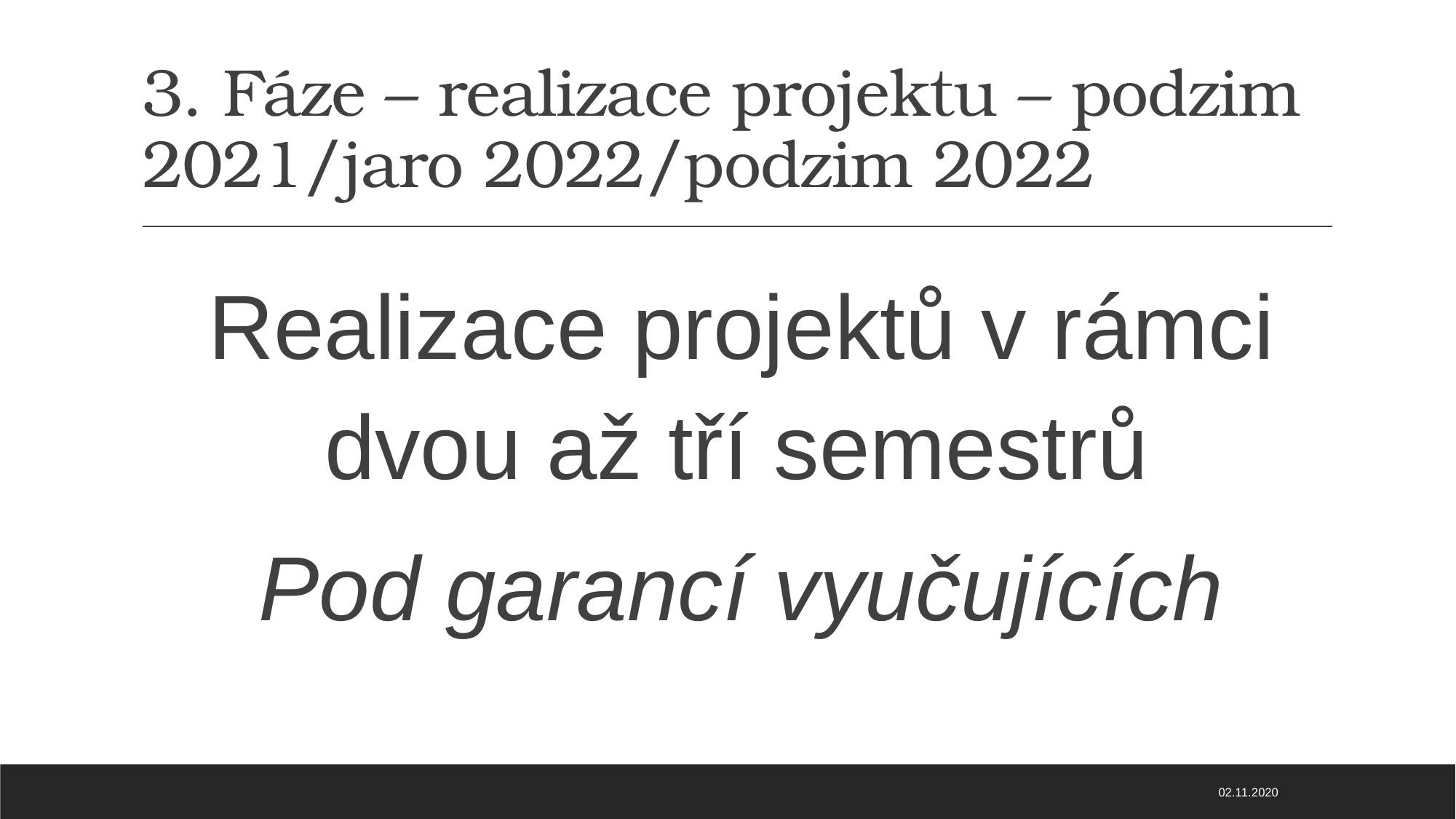

# 3. Fáze – realizace projektu – podzim 2021/jaro 2022/podzim 2022
Realizace projektů v rámci dvou až tří semestrů
Pod garancí vyučujících
02.11.2020